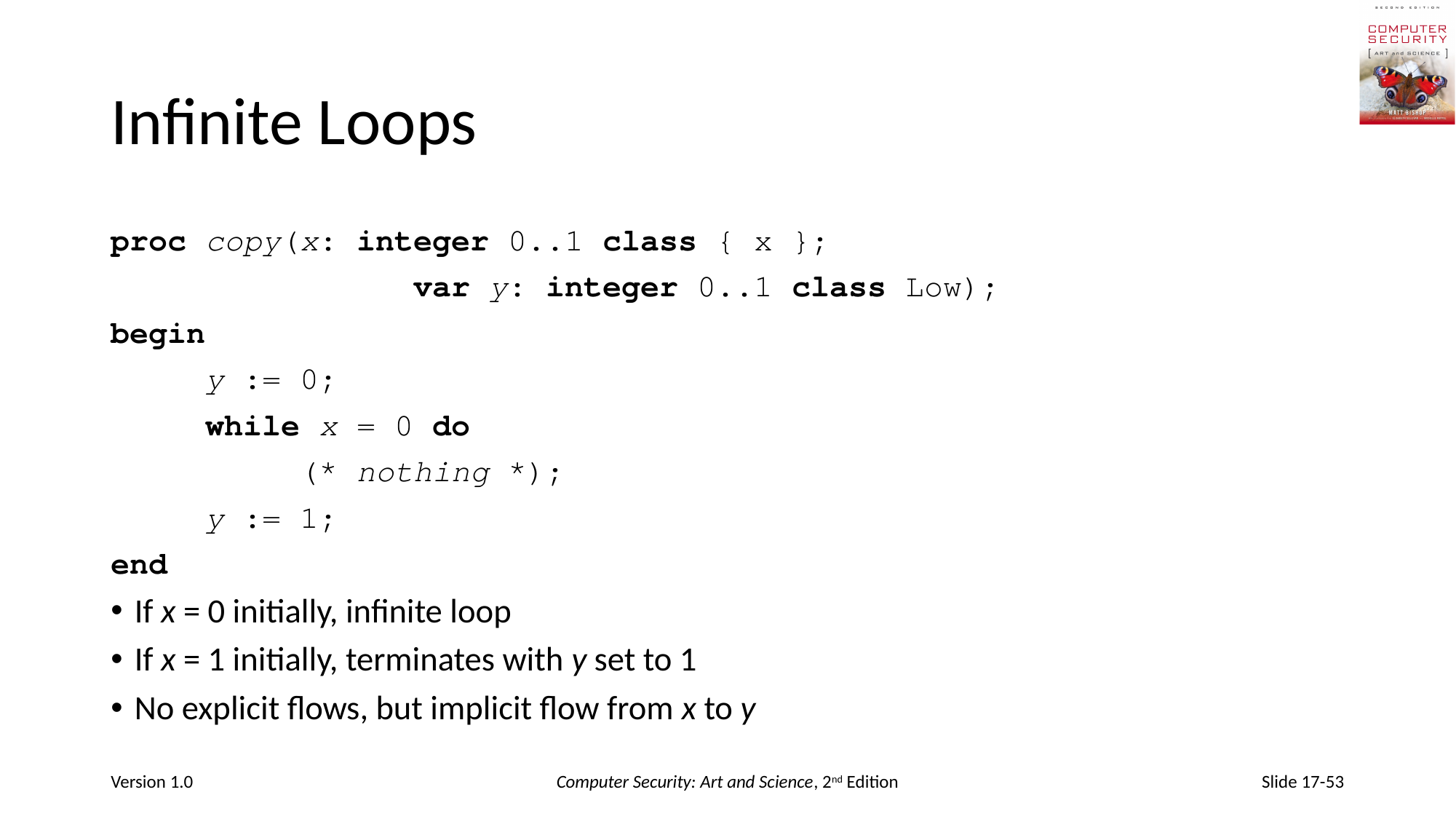

# Infinite Loops
proc copy(x: integer 0..1 class { x };
                var y: integer 0..1 class Low);
begin
     y := 0;
     while x = 0 do
          (* nothing *);
     y := 1;
end
If x = 0 initially, infinite loop
If x = 1 initially, terminates with y set to 1
No explicit flows, but implicit flow from x to y
Version 1.0
Computer Security: Art and Science, 2nd Edition
Slide 17-53